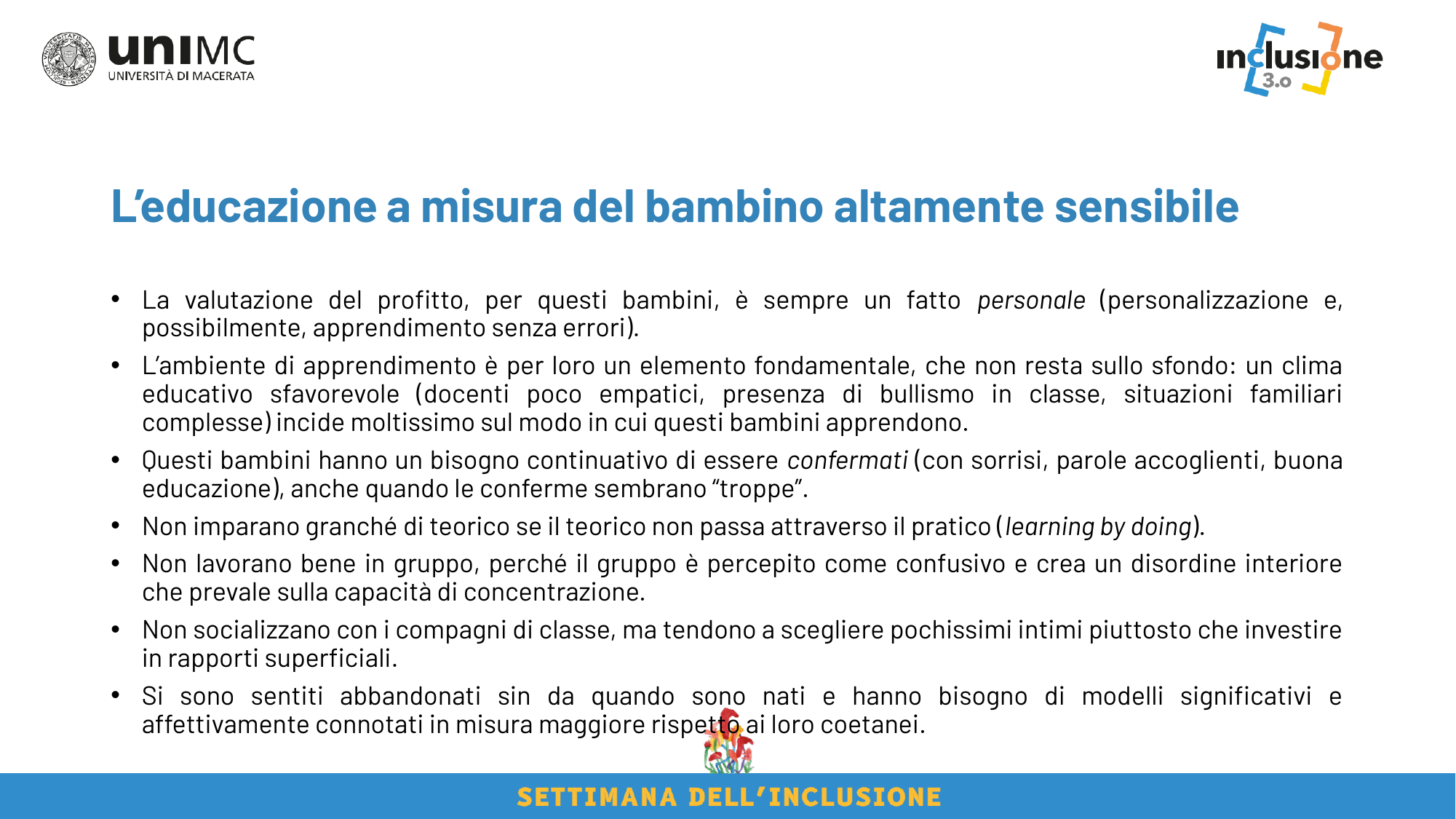

# L’educazione a misura del bambino altamente sensibile
La valutazione del profitto, per questi bambini, è sempre un fatto personale (personalizzazione e, possibilmente, apprendimento senza errori).
L’ambiente di apprendimento è per loro un elemento fondamentale, che non resta sullo sfondo: un clima educativo sfavorevole (docenti poco empatici, presenza di bullismo in classe, situazioni familiari complesse) incide moltissimo sul modo in cui questi bambini apprendono.
Questi bambini hanno un bisogno continuativo di essere confermati (con sorrisi, parole accoglienti, buona educazione), anche quando le conferme sembrano “troppe”.
Non imparano granché di teorico se il teorico non passa attraverso il pratico (learning by doing).
Non lavorano bene in gruppo, perché il gruppo è percepito come confusivo e crea un disordine interiore che prevale sulla capacità di concentrazione.
Non socializzano con i compagni di classe, ma tendono a scegliere pochissimi intimi piuttosto che investire in rapporti superficiali.
Si sono sentiti abbandonati sin da quando sono nati e hanno bisogno di modelli significativi e affettivamente connotati in misura maggiore rispetto ai loro coetanei.